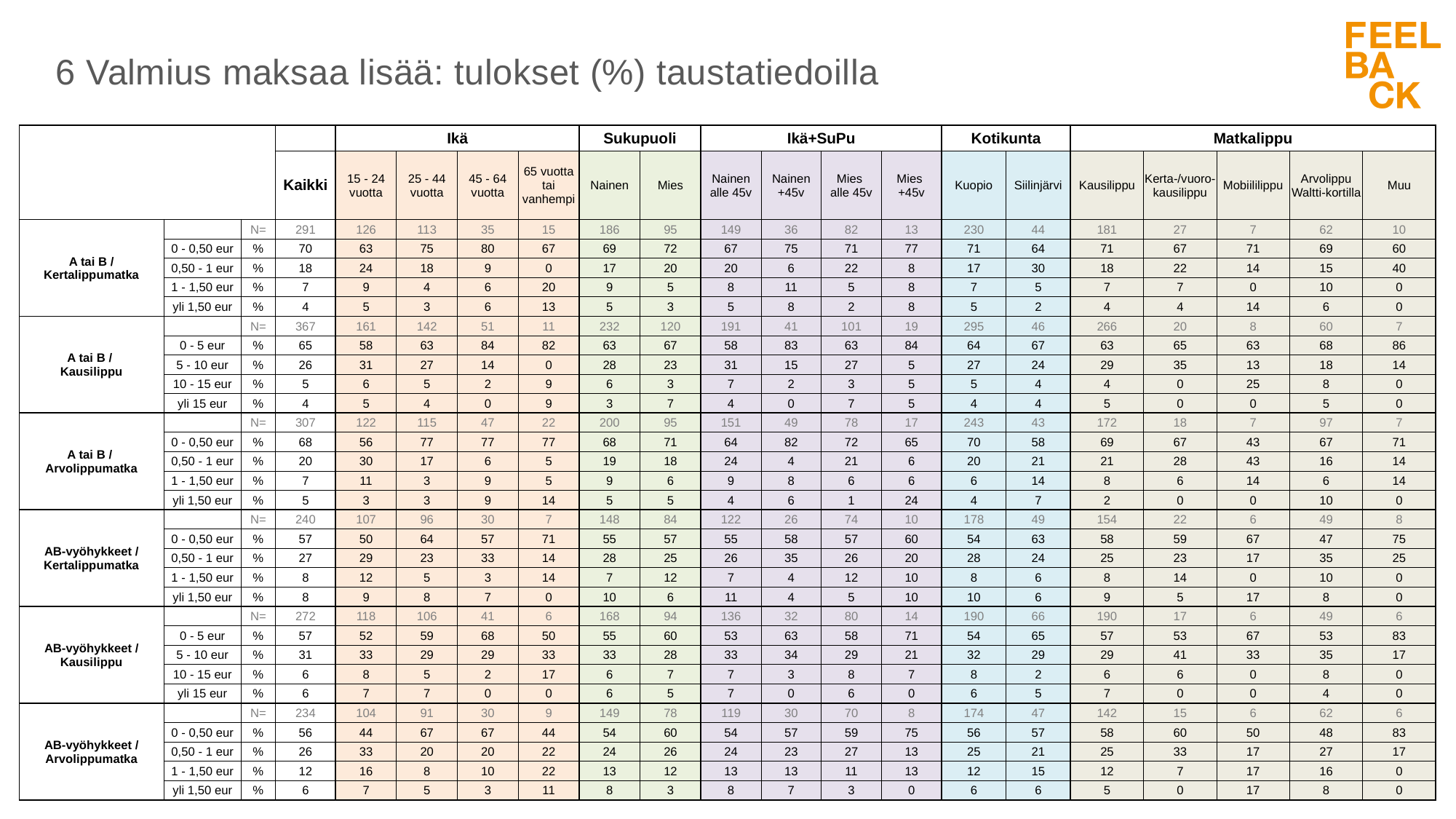

# 6 Valmius maksaa lisää: tulokset (%) taustatiedoilla
|  |  |  |  | Ikä |  |  |  | Sukupuoli |  | Ikä+SuPu |  |  |  | Kotikunta |  | Matkalippu |  |  |  |  |
| --- | --- | --- | --- | --- | --- | --- | --- | --- | --- | --- | --- | --- | --- | --- | --- | --- | --- | --- | --- | --- |
|  |  |  | Kaikki | 15 - 24 vuotta | 25 - 44 vuotta | 45 - 64 vuotta | 65 vuotta tai vanhempi | Nainen | Mies | Nainen alle 45v | Nainen +45v | Mies alle 45v | Mies +45v | Kuopio | Siilinjärvi | Kausilippu | Kerta-/vuoro-kausilippu | Mobiililippu | Arvolippu Waltti-kortilla | Muu |
| A tai B / Kertalippumatka |  | N= | 291 | 126 | 113 | 35 | 15 | 186 | 95 | 149 | 36 | 82 | 13 | 230 | 44 | 181 | 27 | 7 | 62 | 10 |
|  | 0 - 0,50 eur | % | 70 | 63 | 75 | 80 | 67 | 69 | 72 | 67 | 75 | 71 | 77 | 71 | 64 | 71 | 67 | 71 | 69 | 60 |
|  | 0,50 - 1 eur | % | 18 | 24 | 18 | 9 | 0 | 17 | 20 | 20 | 6 | 22 | 8 | 17 | 30 | 18 | 22 | 14 | 15 | 40 |
|  | 1 - 1,50 eur | % | 7 | 9 | 4 | 6 | 20 | 9 | 5 | 8 | 11 | 5 | 8 | 7 | 5 | 7 | 7 | 0 | 10 | 0 |
|  | yli 1,50 eur | % | 4 | 5 | 3 | 6 | 13 | 5 | 3 | 5 | 8 | 2 | 8 | 5 | 2 | 4 | 4 | 14 | 6 | 0 |
| A tai B / Kausilippu |  | N= | 367 | 161 | 142 | 51 | 11 | 232 | 120 | 191 | 41 | 101 | 19 | 295 | 46 | 266 | 20 | 8 | 60 | 7 |
|  | 0 - 5 eur | % | 65 | 58 | 63 | 84 | 82 | 63 | 67 | 58 | 83 | 63 | 84 | 64 | 67 | 63 | 65 | 63 | 68 | 86 |
|  | 5 - 10 eur | % | 26 | 31 | 27 | 14 | 0 | 28 | 23 | 31 | 15 | 27 | 5 | 27 | 24 | 29 | 35 | 13 | 18 | 14 |
|  | 10 - 15 eur | % | 5 | 6 | 5 | 2 | 9 | 6 | 3 | 7 | 2 | 3 | 5 | 5 | 4 | 4 | 0 | 25 | 8 | 0 |
|  | yli 15 eur | % | 4 | 5 | 4 | 0 | 9 | 3 | 7 | 4 | 0 | 7 | 5 | 4 | 4 | 5 | 0 | 0 | 5 | 0 |
| A tai B / Arvolippumatka |  | N= | 307 | 122 | 115 | 47 | 22 | 200 | 95 | 151 | 49 | 78 | 17 | 243 | 43 | 172 | 18 | 7 | 97 | 7 |
|  | 0 - 0,50 eur | % | 68 | 56 | 77 | 77 | 77 | 68 | 71 | 64 | 82 | 72 | 65 | 70 | 58 | 69 | 67 | 43 | 67 | 71 |
|  | 0,50 - 1 eur | % | 20 | 30 | 17 | 6 | 5 | 19 | 18 | 24 | 4 | 21 | 6 | 20 | 21 | 21 | 28 | 43 | 16 | 14 |
|  | 1 - 1,50 eur | % | 7 | 11 | 3 | 9 | 5 | 9 | 6 | 9 | 8 | 6 | 6 | 6 | 14 | 8 | 6 | 14 | 6 | 14 |
|  | yli 1,50 eur | % | 5 | 3 | 3 | 9 | 14 | 5 | 5 | 4 | 6 | 1 | 24 | 4 | 7 | 2 | 0 | 0 | 10 | 0 |
| AB-vyöhykkeet / Kertalippumatka |  | N= | 240 | 107 | 96 | 30 | 7 | 148 | 84 | 122 | 26 | 74 | 10 | 178 | 49 | 154 | 22 | 6 | 49 | 8 |
|  | 0 - 0,50 eur | % | 57 | 50 | 64 | 57 | 71 | 55 | 57 | 55 | 58 | 57 | 60 | 54 | 63 | 58 | 59 | 67 | 47 | 75 |
|  | 0,50 - 1 eur | % | 27 | 29 | 23 | 33 | 14 | 28 | 25 | 26 | 35 | 26 | 20 | 28 | 24 | 25 | 23 | 17 | 35 | 25 |
|  | 1 - 1,50 eur | % | 8 | 12 | 5 | 3 | 14 | 7 | 12 | 7 | 4 | 12 | 10 | 8 | 6 | 8 | 14 | 0 | 10 | 0 |
|  | yli 1,50 eur | % | 8 | 9 | 8 | 7 | 0 | 10 | 6 | 11 | 4 | 5 | 10 | 10 | 6 | 9 | 5 | 17 | 8 | 0 |
| AB-vyöhykkeet / Kausilippu |  | N= | 272 | 118 | 106 | 41 | 6 | 168 | 94 | 136 | 32 | 80 | 14 | 190 | 66 | 190 | 17 | 6 | 49 | 6 |
|  | 0 - 5 eur | % | 57 | 52 | 59 | 68 | 50 | 55 | 60 | 53 | 63 | 58 | 71 | 54 | 65 | 57 | 53 | 67 | 53 | 83 |
|  | 5 - 10 eur | % | 31 | 33 | 29 | 29 | 33 | 33 | 28 | 33 | 34 | 29 | 21 | 32 | 29 | 29 | 41 | 33 | 35 | 17 |
|  | 10 - 15 eur | % | 6 | 8 | 5 | 2 | 17 | 6 | 7 | 7 | 3 | 8 | 7 | 8 | 2 | 6 | 6 | 0 | 8 | 0 |
|  | yli 15 eur | % | 6 | 7 | 7 | 0 | 0 | 6 | 5 | 7 | 0 | 6 | 0 | 6 | 5 | 7 | 0 | 0 | 4 | 0 |
| AB-vyöhykkeet / Arvolippumatka |  | N= | 234 | 104 | 91 | 30 | 9 | 149 | 78 | 119 | 30 | 70 | 8 | 174 | 47 | 142 | 15 | 6 | 62 | 6 |
|  | 0 - 0,50 eur | % | 56 | 44 | 67 | 67 | 44 | 54 | 60 | 54 | 57 | 59 | 75 | 56 | 57 | 58 | 60 | 50 | 48 | 83 |
|  | 0,50 - 1 eur | % | 26 | 33 | 20 | 20 | 22 | 24 | 26 | 24 | 23 | 27 | 13 | 25 | 21 | 25 | 33 | 17 | 27 | 17 |
|  | 1 - 1,50 eur | % | 12 | 16 | 8 | 10 | 22 | 13 | 12 | 13 | 13 | 11 | 13 | 12 | 15 | 12 | 7 | 17 | 16 | 0 |
|  | yli 1,50 eur | % | 6 | 7 | 5 | 3 | 11 | 8 | 3 | 8 | 7 | 3 | 0 | 6 | 6 | 5 | 0 | 17 | 8 | 0 |